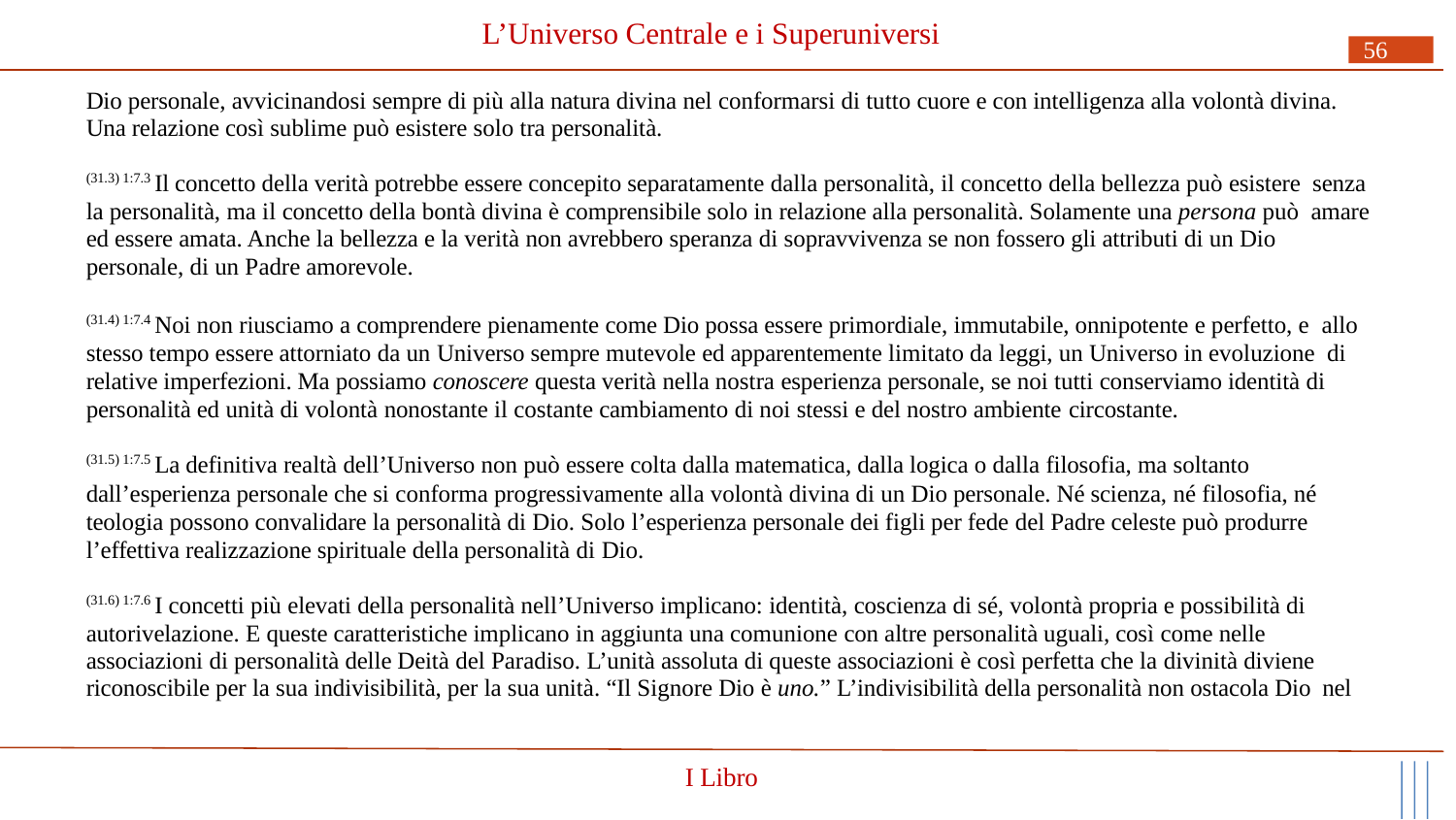

# L’Universo Centrale e i Superuniversi
56

Dio personale, avvicinandosi sempre di più alla natura divina nel conformarsi di tutto cuore e con intelligenza alla volontà divina.  Una relazione così sublime può esistere solo tra personalità.

(31.3) 1:7.3 Il concetto della verità potrebbe essere concepito separatamente dalla personalità, il concetto della bellezza può esistere  senza la personalità, ma il concetto della bontà divina è comprensibile solo in relazione alla personalità. Solamente una persona può  amare ed essere amata. Anche la bellezza e la verità non avrebbero speranza di sopravvivenza se non fossero gli attributi di un Dio  personale, di un Padre amorevole.

(31.4) 1:7.4 Noi non riusciamo a comprendere pienamente come Dio possa essere primordiale, immutabile, onnipotente e perfetto, e  allo stesso tempo essere attorniato da un Universo sempre mutevole ed apparentemente limitato da leggi, un Universo in evoluzione  di relative imperfezioni. Ma possiamo conoscere questa verità nella nostra esperienza personale, se noi tutti conserviamo identità di  personalità ed unità di volontà nonostante il costante cambiamento di noi stessi e del nostro ambiente circostante.

(31.5) 1:7.5 La definitiva realtà dell’Universo non può essere colta dalla matematica, dalla logica o dalla filosofia, ma soltanto
dall’esperienza personale che si conforma progressivamente alla volontà divina di un Dio personale. Né scienza, né filosofia, né  teologia possono convalidare la personalità di Dio. Solo l’esperienza personale dei figli per fede del Padre celeste può produrre  l’effettiva realizzazione spirituale della personalità di Dio.

(31.6) 1:7.6 I concetti più elevati della personalità nell’Universo implicano: identità, coscienza di sé, volontà propria e possibilità di  autorivelazione. E queste caratteristiche implicano in aggiunta una comunione con altre personalità uguali, così come nelle  associazioni di personalità delle Deità del Paradiso. L’unità assoluta di queste associazioni è così perfetta che la divinità diviene  riconoscibile per la sua indivisibilità, per la sua unità. “Il Signore Dio è uno.” L’indivisibilità della personalità non ostacola Dio nel

I Libro